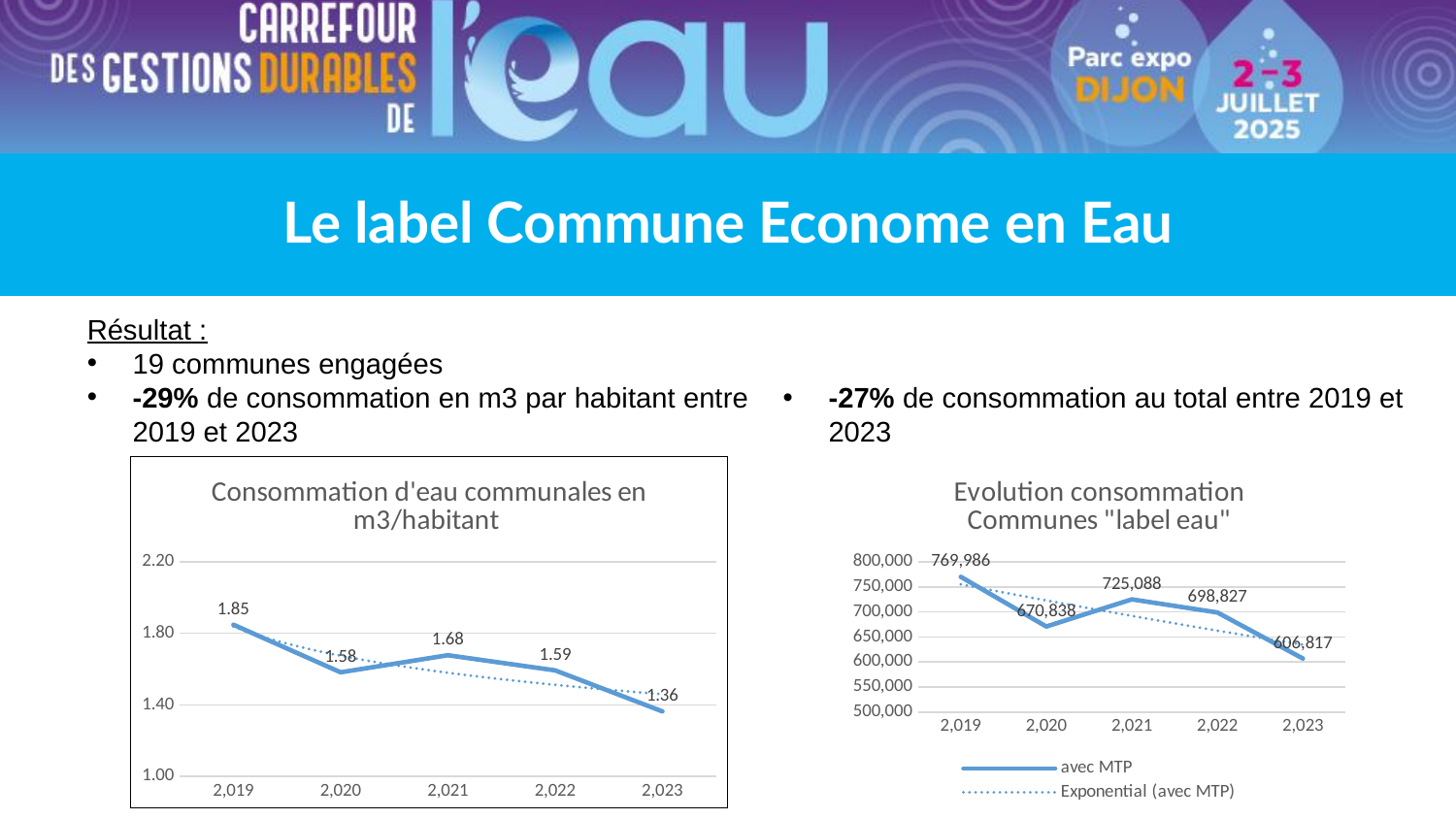

# Le label Commune Econome en Eau
Résultat :
19 communes engagées
-29% de consommation en m3 par habitant entre 2019 et 2023
-27% de consommation au total entre 2019 et 2023

### Chart: Consommation d'eau communales en m3/habitant

| Category |  |
|---|---|
| 2019 | 1.8485022744068165 |
| 2020 | 1.582087129332431 |
| 2021 | 1.677539348664259 |
| 2022 | 1.593054931828181 |
| 2023 | 1.3638237237547703 |

### Chart: Evolution consommation Communes "label eau"

| Category | avec MTP |
|---|---|
| 2019 | 769986.2283950618 |
| 2020 | 670838.1666666667 |
| 2021 | 725087.8652911986 |
| 2022 | 698827.0 |
| 2023 | 606817.0 |